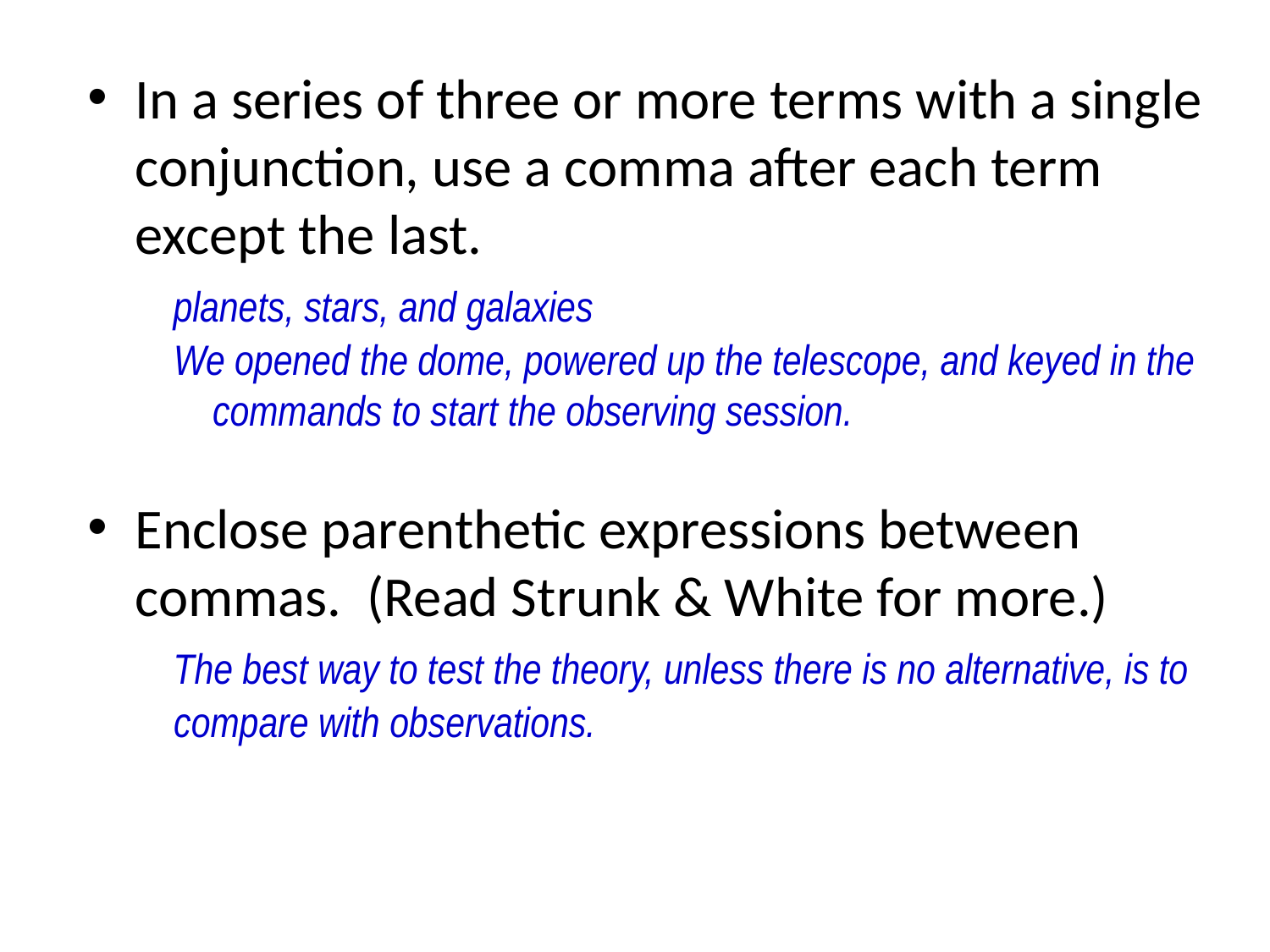

In a series of three or more terms with a single conjunction, use a comma after each term except the last.
   planets, stars, and galaxies
    We opened the dome, powered up the telescope, and keyed in the
        commands to start the observing session.
Enclose parenthetic expressions between commas.  (Read Strunk & White for more.)
   The best way to test the theory, unless there is no alternative, is to
    compare with observations.